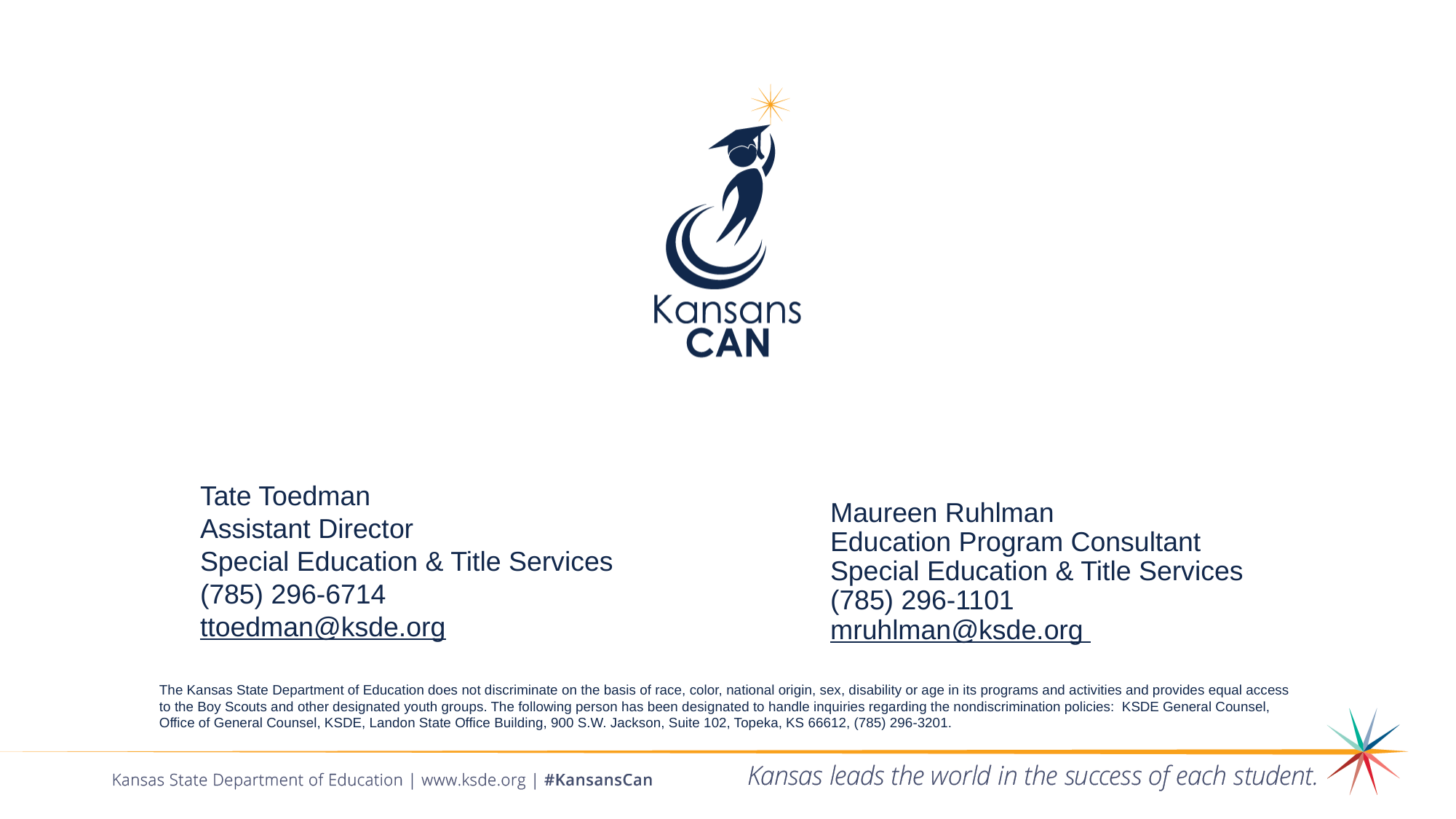

Maureen Ruhlman
Education Program Consultant
Special Education & Title Services
(785) 296-1101
mruhlman@ksde.org
Tate Toedman
Assistant Director
Special Education & Title Services
(785) 296-6714
ttoedman@ksde.org